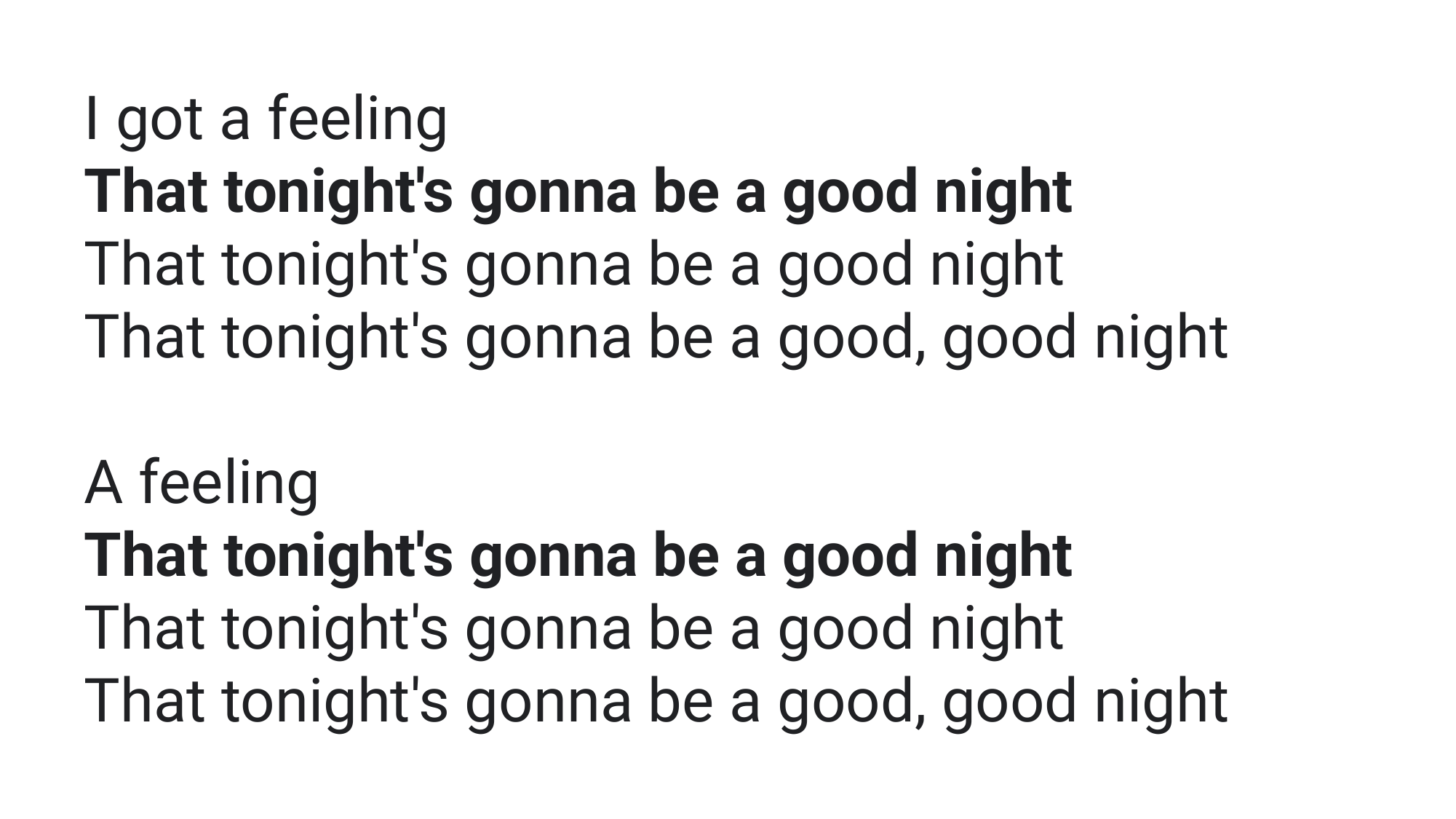

I got a feeling
That tonight's gonna be a good night
That tonight's gonna be a good night
That tonight's gonna be a good, good night

A feeling
That tonight's gonna be a good night
That tonight's gonna be a good night
That tonight's gonna be a good, good night